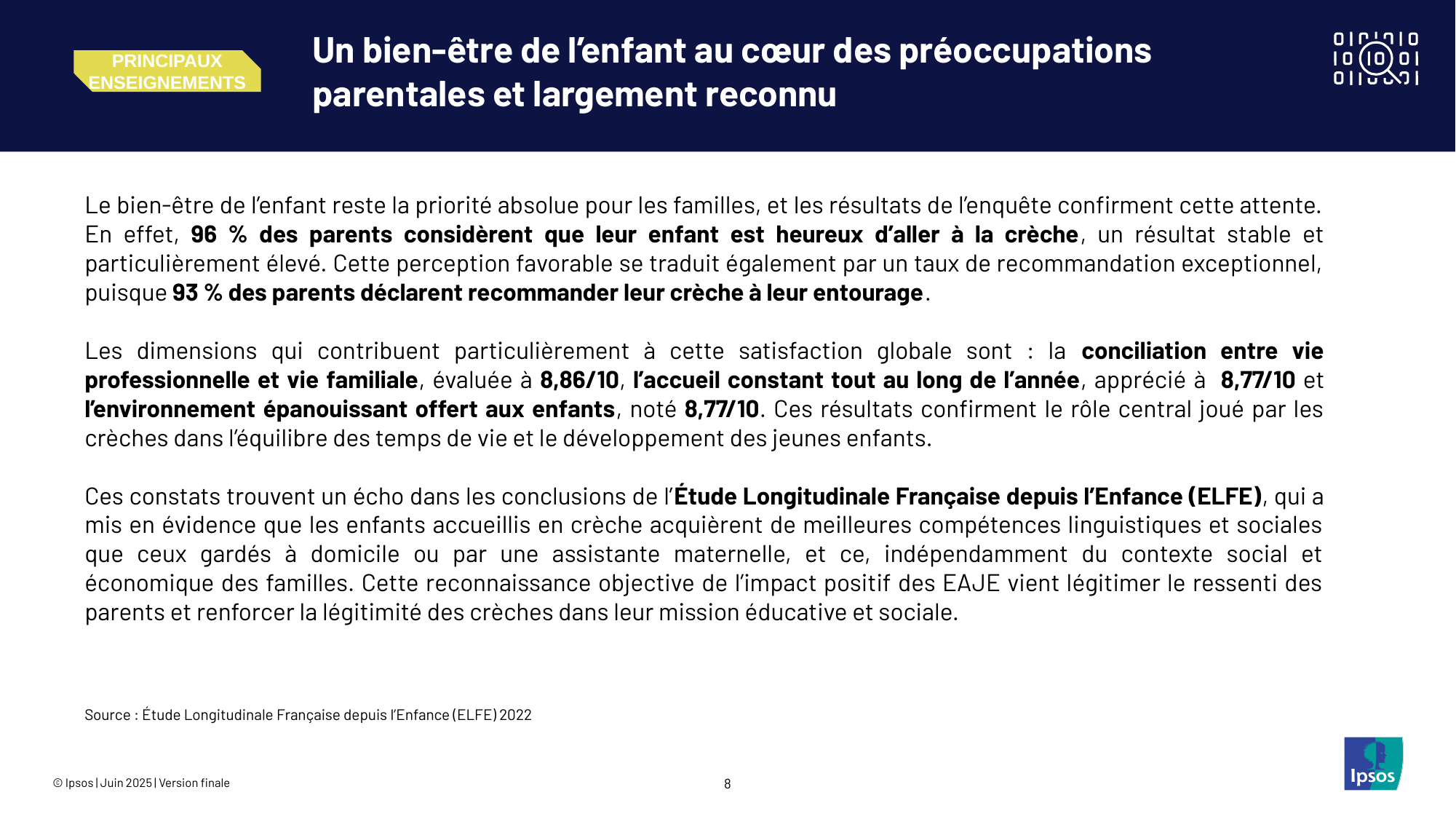

Un bien-être de l’enfant au cœur des préoccupations parentales et largement reconnu

Principaux enseignements
Le bien-être de l’enfant reste la priorité absolue pour les familles, et les résultats de l’enquête confirment cette attente. En effet, 96 % des parents considèrent que leur enfant est heureux d’aller à la crèche, un résultat stable et particulièrement élevé. Cette perception favorable se traduit également par un taux de recommandation exceptionnel, puisque 93 % des parents déclarent recommander leur crèche à leur entourage.

Les dimensions qui contribuent particulièrement à cette satisfaction globale sont : la conciliation entre vie professionnelle et vie familiale, évaluée à 8,86/10, l’accueil constant tout au long de l’année, apprécié à  8,77/10 et l’environnement épanouissant offert aux enfants, noté 8,77/10. Ces résultats confirment le rôle central joué par les crèches dans l’équilibre des temps de vie et le développement des jeunes enfants.

Ces constats trouvent un écho dans les conclusions de l’Étude Longitudinale Française depuis l’Enfance (ELFE), qui a mis en évidence que les enfants accueillis en crèche acquièrent de meilleures compétences linguistiques et sociales que ceux gardés à domicile ou par une assistante maternelle, et ce, indépendamment du contexte social et économique des familles. Cette reconnaissance objective de l’impact positif des EAJE vient légitimer le ressenti des parents et renforcer la légitimité des crèches dans leur mission éducative et sociale.
Source : Étude Longitudinale Française depuis l’Enfance (ELFE) 2022